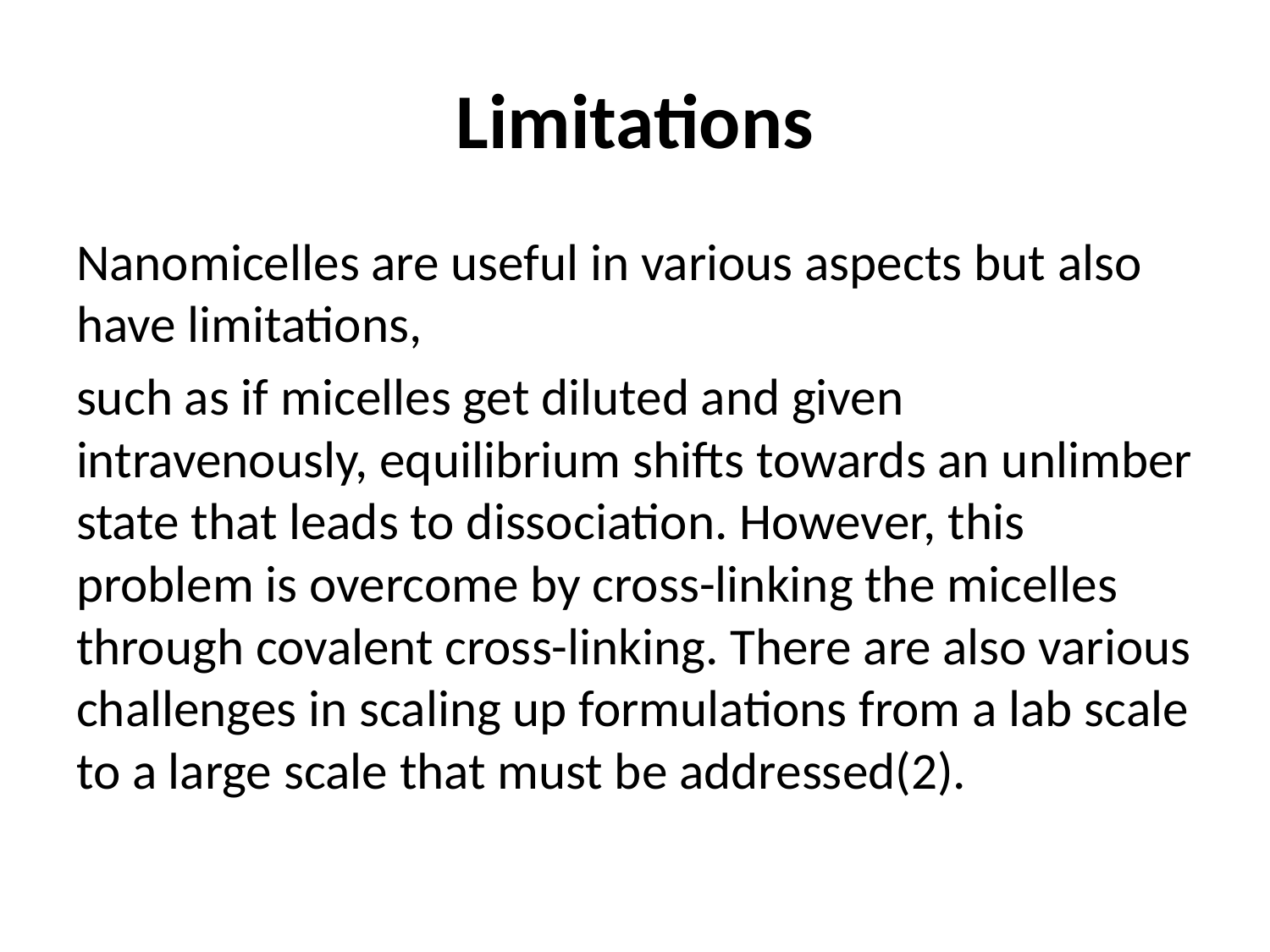

# Limitations
Nanomicelles are useful in various aspects but also have limitations,
such as if micelles get diluted and given intravenously, equilibrium shifts towards an unlimber state that leads to dissociation. However, this problem is overcome by cross-linking the micelles through covalent cross-linking. There are also various challenges in scaling up formulations from a lab scale to a large scale that must be addressed(2).